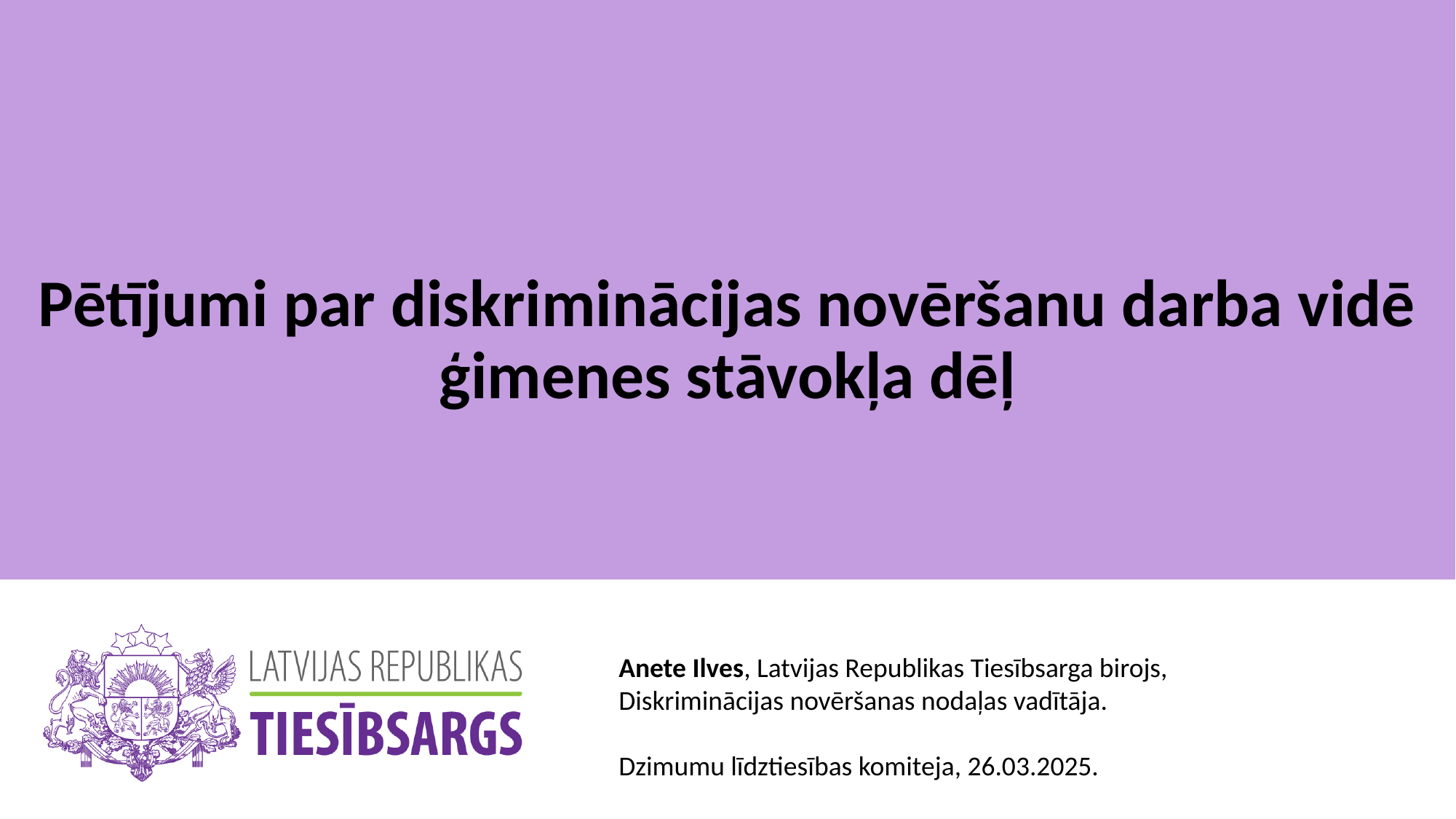

# Pētījumi par diskriminācijas novēršanu darba vidē ģimenes stāvokļa dēļ
Anete Ilves, Latvijas Republikas Tiesībsarga birojs, Diskriminācijas novēršanas nodaļas vadītāja.

Dzimumu līdztiesības komiteja, 26.03.2025.